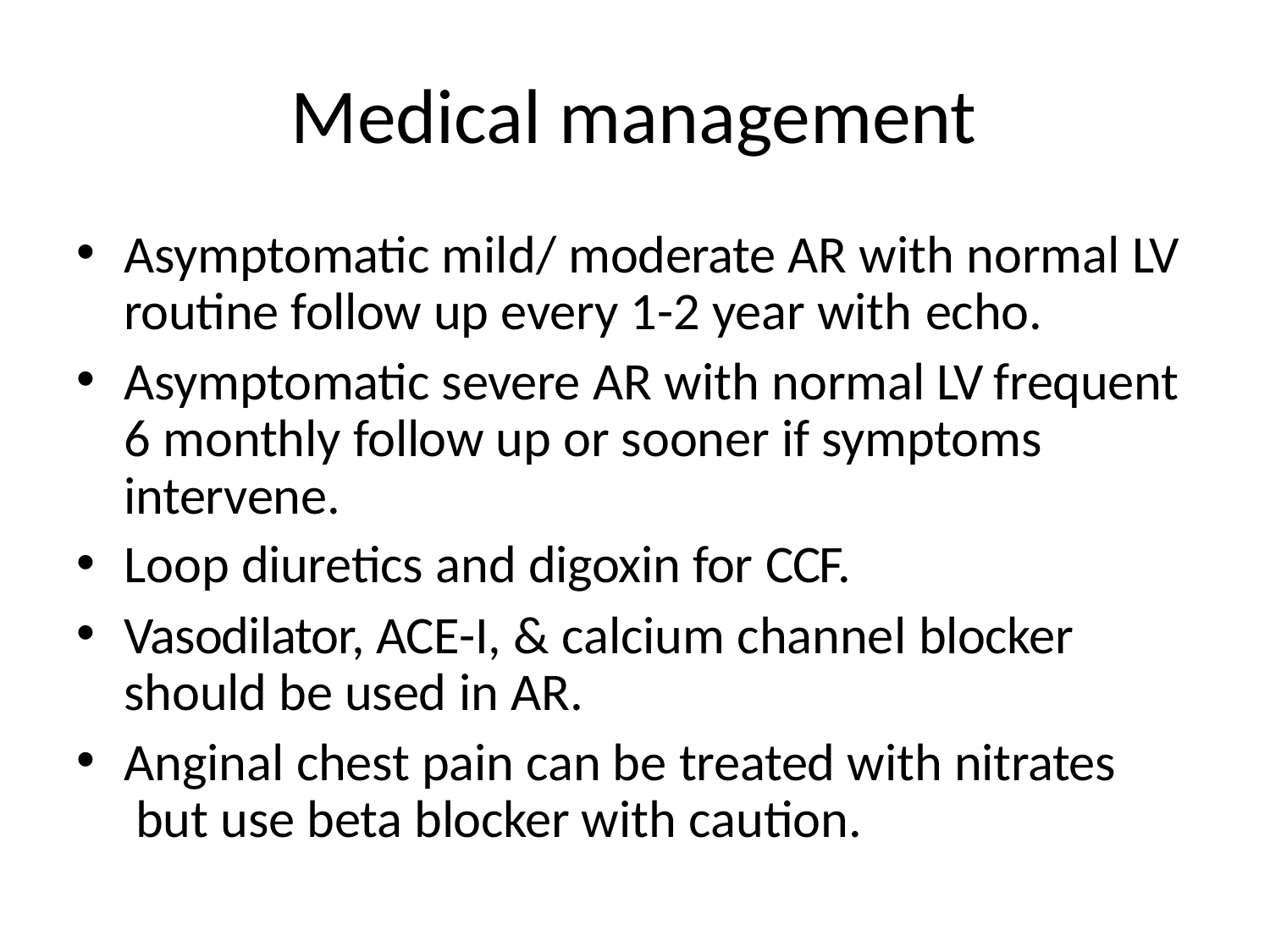

# Medical management
Asymptomatic mild/ moderate AR with normal LV  routine follow up every 1-2 year with echo.
Asymptomatic severe AR with normal LV frequent  6 monthly follow up or sooner if symptoms  intervene.
Loop diuretics and digoxin for CCF.
Vasodilator, ACE-I, & calcium channel blocker  should be used in AR.
Anginal chest pain can be treated with nitrates  but use beta blocker with caution.